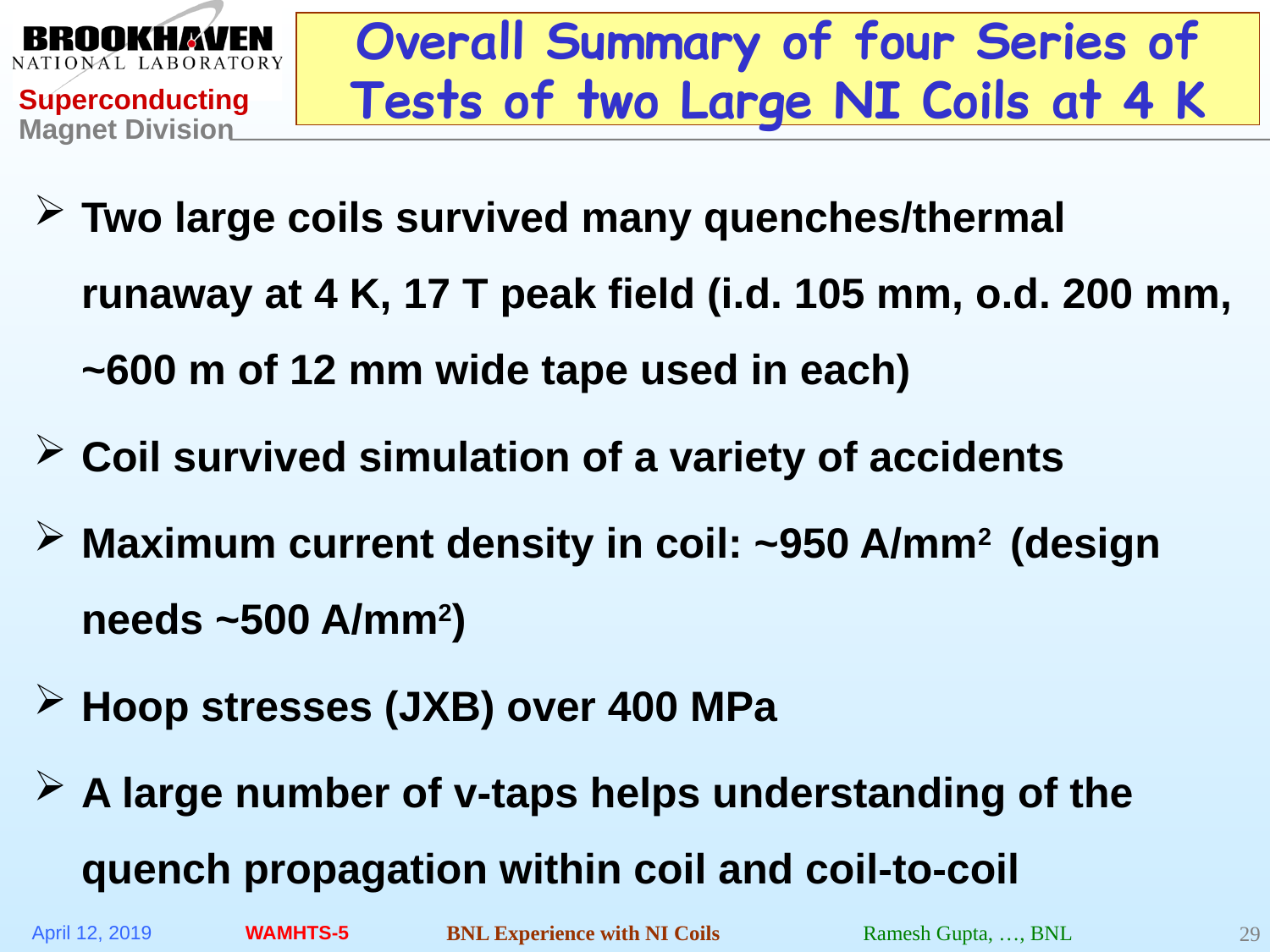

# Overall Summary of four Series of Tests of two Large NI Coils at 4 K
Two large coils survived many quenches/thermal runaway at 4 K, 17 T peak field (i.d. 105 mm, o.d. 200 mm, ~600 m of 12 mm wide tape used in each)
Coil survived simulation of a variety of accidents
Maximum current density in coil: ~950 A/mm2  (design needs ~500 A/mm2)
Hoop stresses (JXB) over 400 MPa
A large number of v-taps helps understanding of the quench propagation within coil and coil-to-coil